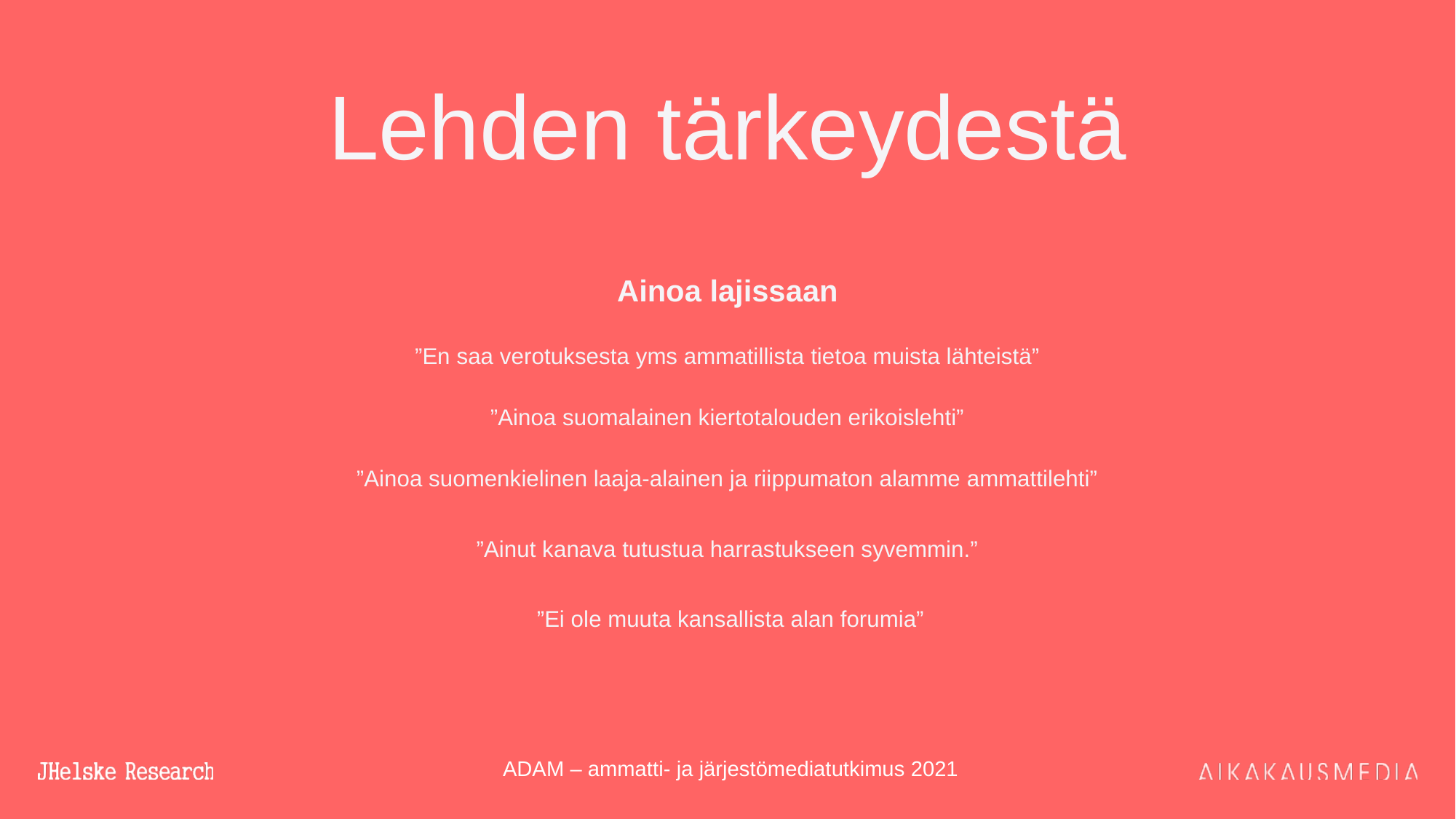

# Lehden tärkeydestä
Ainoa lajissaan

”En saa verotuksesta yms ammatillista tietoa muista lähteistä”

”Ainoa suomalainen kiertotalouden erikoislehti”

”Ainoa suomenkielinen laaja-alainen ja riippumaton alamme ammattilehti”

”Ainut kanava tutustua harrastukseen syvemmin.”

 ”Ei ole muuta kansallista alan forumia”